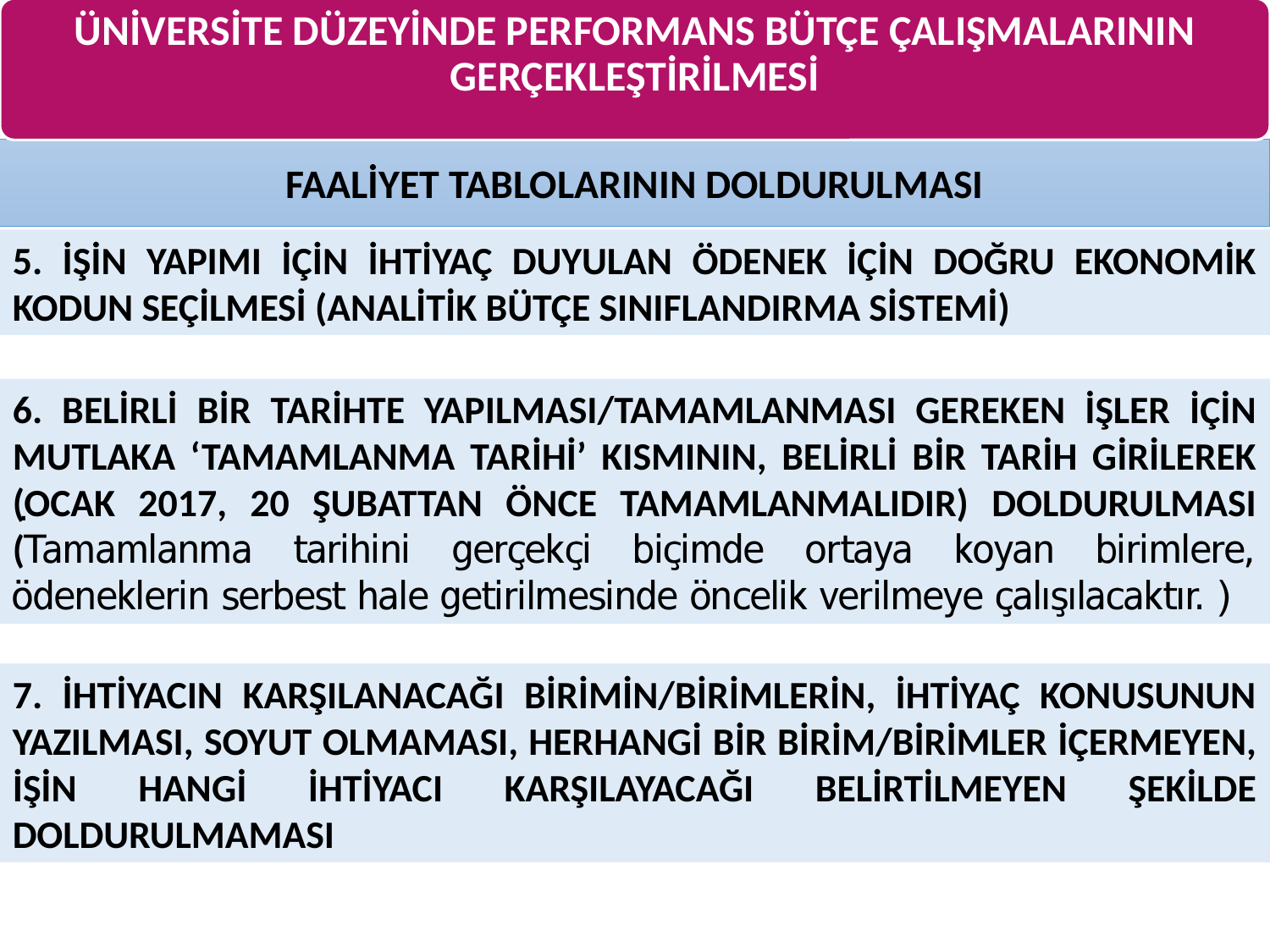

ÜNİVERSİTE DÜZEYİNDE PERFORMANS BÜTÇE ÇALIŞMALARININ GERÇEKLEŞTİRİLMESİ
FAALİYET TABLOLARININ DOLDURULMASI
5. İŞİN YAPIMI İÇİN İHTİYAÇ DUYULAN ÖDENEK İÇİN DOĞRU EKONOMİK KODUN SEÇİLMESİ (ANALİTİK BÜTÇE SINIFLANDIRMA SİSTEMİ)
6. BELİRLİ BİR TARİHTE YAPILMASI/TAMAMLANMASI GEREKEN İŞLER İÇİN MUTLAKA ‘TAMAMLANMA TARİHİ’ KISMININ, BELİRLİ BİR TARİH GİRİLEREK (OCAK 2017, 20 ŞUBATTAN ÖNCE TAMAMLANMALIDIR) DOLDURULMASI (Tamamlanma tarihini gerçekçi biçimde ortaya koyan birimlere, ödeneklerin serbest hale getirilmesinde öncelik verilmeye çalışılacaktır. )
7. İHTİYACIN KARŞILANACAĞI BİRİMİN/BİRİMLERİN, İHTİYAÇ KONUSUNUN YAZILMASI, SOYUT OLMAMASI, HERHANGİ BİR BİRİM/BİRİMLER İÇERMEYEN, İŞİN HANGİ İHTİYACI KARŞILAYACAĞI BELİRTİLMEYEN ŞEKİLDE DOLDURULMAMASI
.